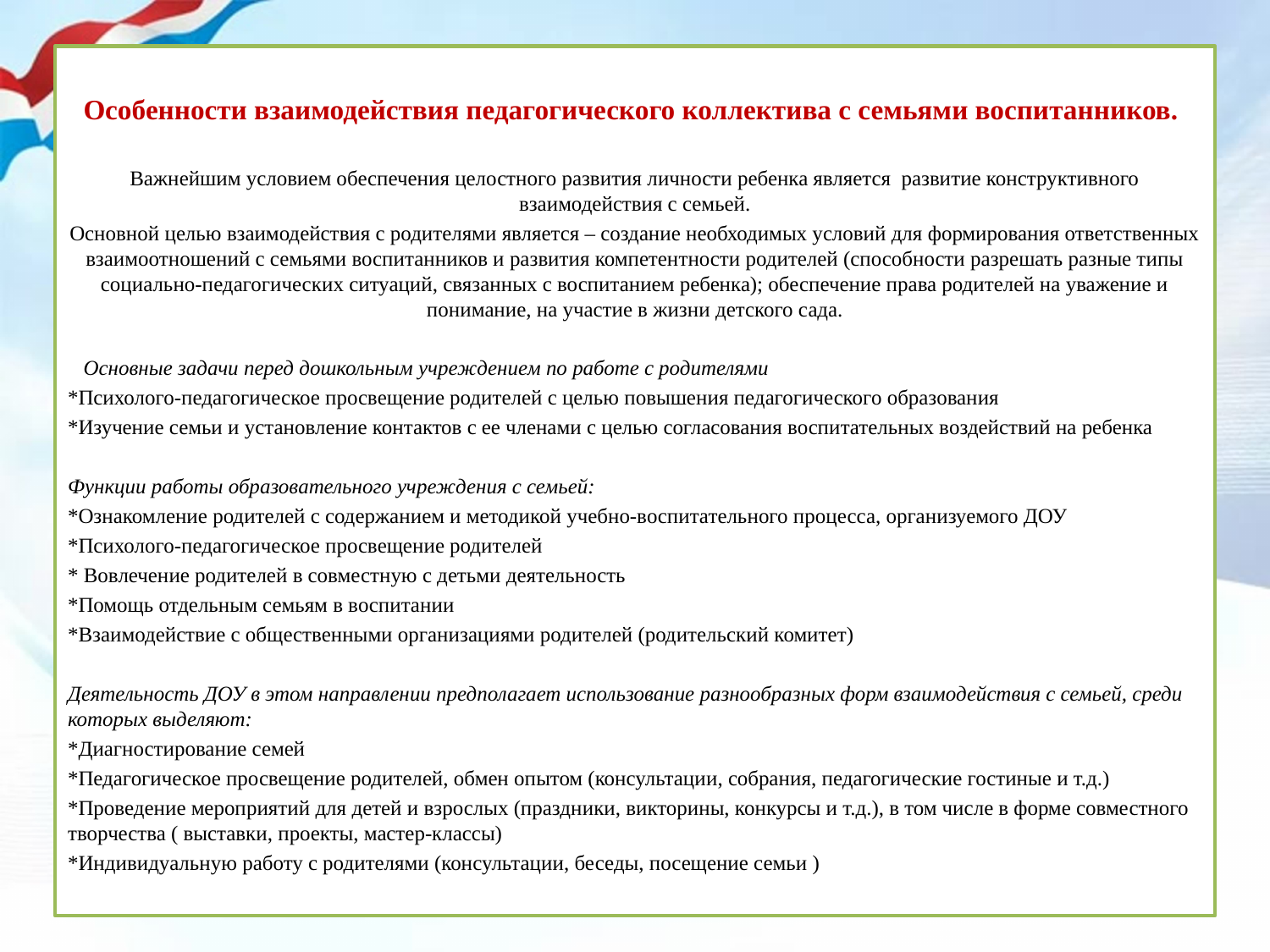

Особенности взаимодействия педагогического коллектива с семьями воспитанников.

Важнейшим условием обеспечения целостного развития личности ребенка является  развитие конструктивного взаимодействия с семьей.
Основной целью взаимодействия с родителями является – создание необходимых условий для формирования ответственных взаимоотношений с семьями воспитанников и развития компетентности родителей (способности разрешать разные типы социально-педагогических ситуаций, связанных с воспитанием ребенка); обеспечение права родителей на уважение и понимание, на участие в жизни детского сада.

   Основные задачи перед дошкольным учреждением по работе с родителями
*Психолого-педагогическое просвещение родителей с целью повышения педагогического образования
*Изучение семьи и установление контактов с ее членами с целью согласования воспитательных воздействий на ребенка

Функции работы образовательного учреждения с семьей:
*Ознакомление родителей с содержанием и методикой учебно-воспитательного процесса, организуемого ДОУ
*Психолого-педагогическое просвещение родителей
* Вовлечение родителей в совместную с детьми деятельность
*Помощь отдельным семьям в воспитании
*Взаимодействие с общественными организациями родителей (родительский комитет)

Деятельность ДОУ в этом направлении предполагает использование разнообразных форм взаимодействия с семьей, среди которых выделяют:
*Диагностирование семей
*Педагогическое просвещение родителей, обмен опытом (консультации, собрания, педагогические гостиные и т.д.)
*Проведение мероприятий для детей и взрослых (праздники, викторины, конкурсы и т.д.), в том числе в форме совместного творчества ( выставки, проекты, мастер-классы)
*Индивидуальную работу с родителями (консультации, беседы, посещение семьи )